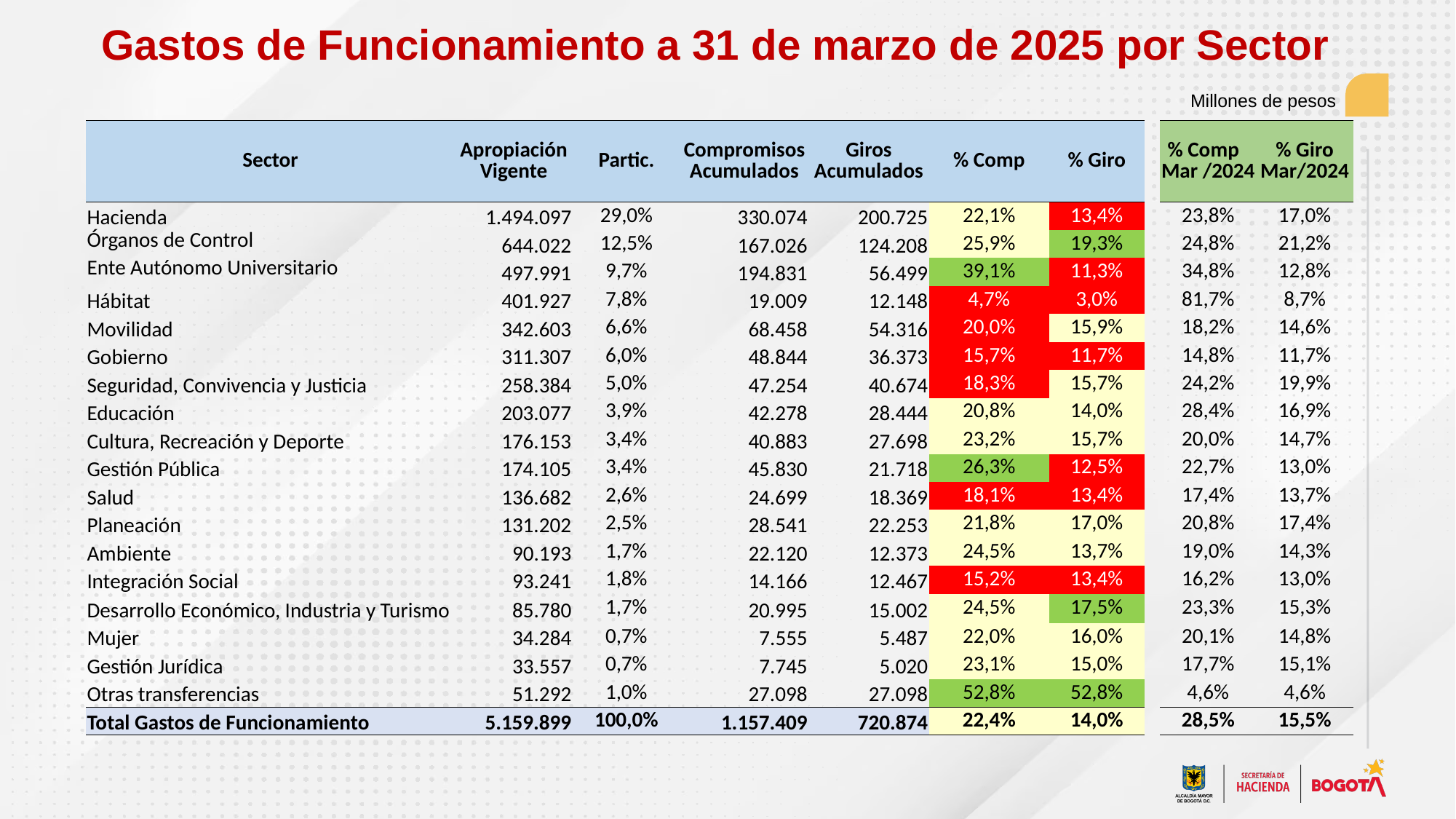

# Gastos de Funcionamiento a 31 de marzo de 2025 por Sector
Millones de pesos
| Sector | Apropiación Vigente | Partic. | Compromisos Acumulados | Giros Acumulados | % Comp | % Giro |  | % Comp Mar /2024 | % Giro Mar/2024 |
| --- | --- | --- | --- | --- | --- | --- | --- | --- | --- |
| Hacienda | 1.494.097 | 29,0% | 330.074 | 200.725 | 22,1% | 13,4% |  | 23,8% | 17,0% |
| Órganos de Control | 644.022 | 12,5% | 167.026 | 124.208 | 25,9% | 19,3% |  | 24,8% | 21,2% |
| Ente Autónomo Universitario | 497.991 | 9,7% | 194.831 | 56.499 | 39,1% | 11,3% |  | 34,8% | 12,8% |
| Hábitat | 401.927 | 7,8% | 19.009 | 12.148 | 4,7% | 3,0% |  | 81,7% | 8,7% |
| Movilidad | 342.603 | 6,6% | 68.458 | 54.316 | 20,0% | 15,9% |  | 18,2% | 14,6% |
| Gobierno | 311.307 | 6,0% | 48.844 | 36.373 | 15,7% | 11,7% |  | 14,8% | 11,7% |
| Seguridad, Convivencia y Justicia | 258.384 | 5,0% | 47.254 | 40.674 | 18,3% | 15,7% |  | 24,2% | 19,9% |
| Educación | 203.077 | 3,9% | 42.278 | 28.444 | 20,8% | 14,0% |  | 28,4% | 16,9% |
| Cultura, Recreación y Deporte | 176.153 | 3,4% | 40.883 | 27.698 | 23,2% | 15,7% |  | 20,0% | 14,7% |
| Gestión Pública | 174.105 | 3,4% | 45.830 | 21.718 | 26,3% | 12,5% |  | 22,7% | 13,0% |
| Salud | 136.682 | 2,6% | 24.699 | 18.369 | 18,1% | 13,4% |  | 17,4% | 13,7% |
| Planeación | 131.202 | 2,5% | 28.541 | 22.253 | 21,8% | 17,0% |  | 20,8% | 17,4% |
| Ambiente | 90.193 | 1,7% | 22.120 | 12.373 | 24,5% | 13,7% |  | 19,0% | 14,3% |
| Integración Social | 93.241 | 1,8% | 14.166 | 12.467 | 15,2% | 13,4% |  | 16,2% | 13,0% |
| Desarrollo Económico, Industria y Turismo | 85.780 | 1,7% | 20.995 | 15.002 | 24,5% | 17,5% |  | 23,3% | 15,3% |
| Mujer | 34.284 | 0,7% | 7.555 | 5.487 | 22,0% | 16,0% |  | 20,1% | 14,8% |
| Gestión Jurídica | 33.557 | 0,7% | 7.745 | 5.020 | 23,1% | 15,0% |  | 17,7% | 15,1% |
| Otras transferencias | 51.292 | 1,0% | 27.098 | 27.098 | 52,8% | 52,8% |  | 4,6% | 4,6% |
| Total Gastos de Funcionamiento | 5.159.899 | 100,0% | 1.157.409 | 720.874 | 22,4% | 14,0% |  | 28,5% | 15,5% |